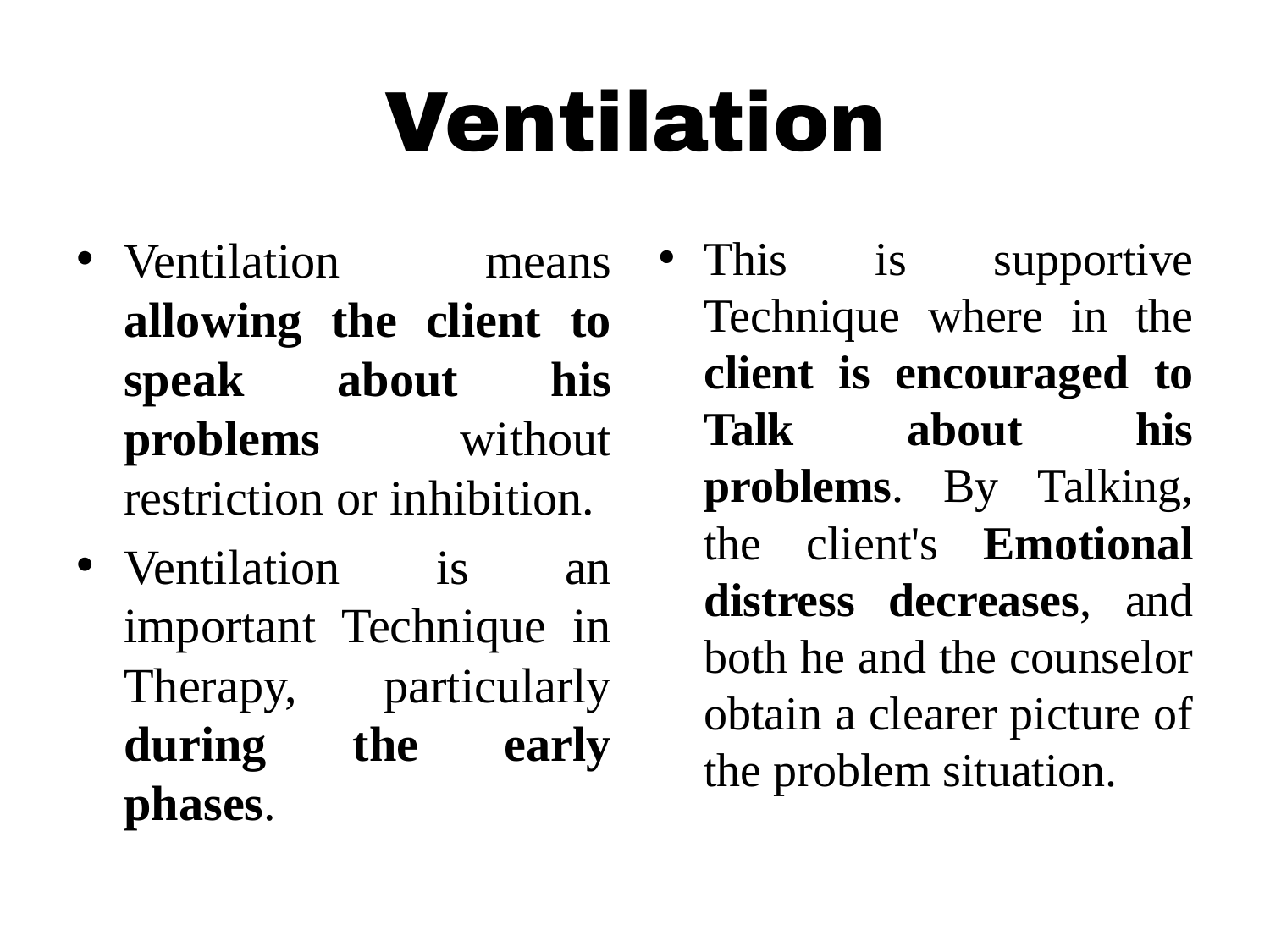

# Ventilation
Ventilation means allowing the client to speak about his problems without restriction or inhibition.
Ventilation is an important Technique in Therapy, particularly during the early phases.
This is supportive Technique where in the client is encouraged to Talk about his problems. By Talking, the client's Emotional distress decreases, and both he and the counselor obtain a clearer picture of the problem situation.